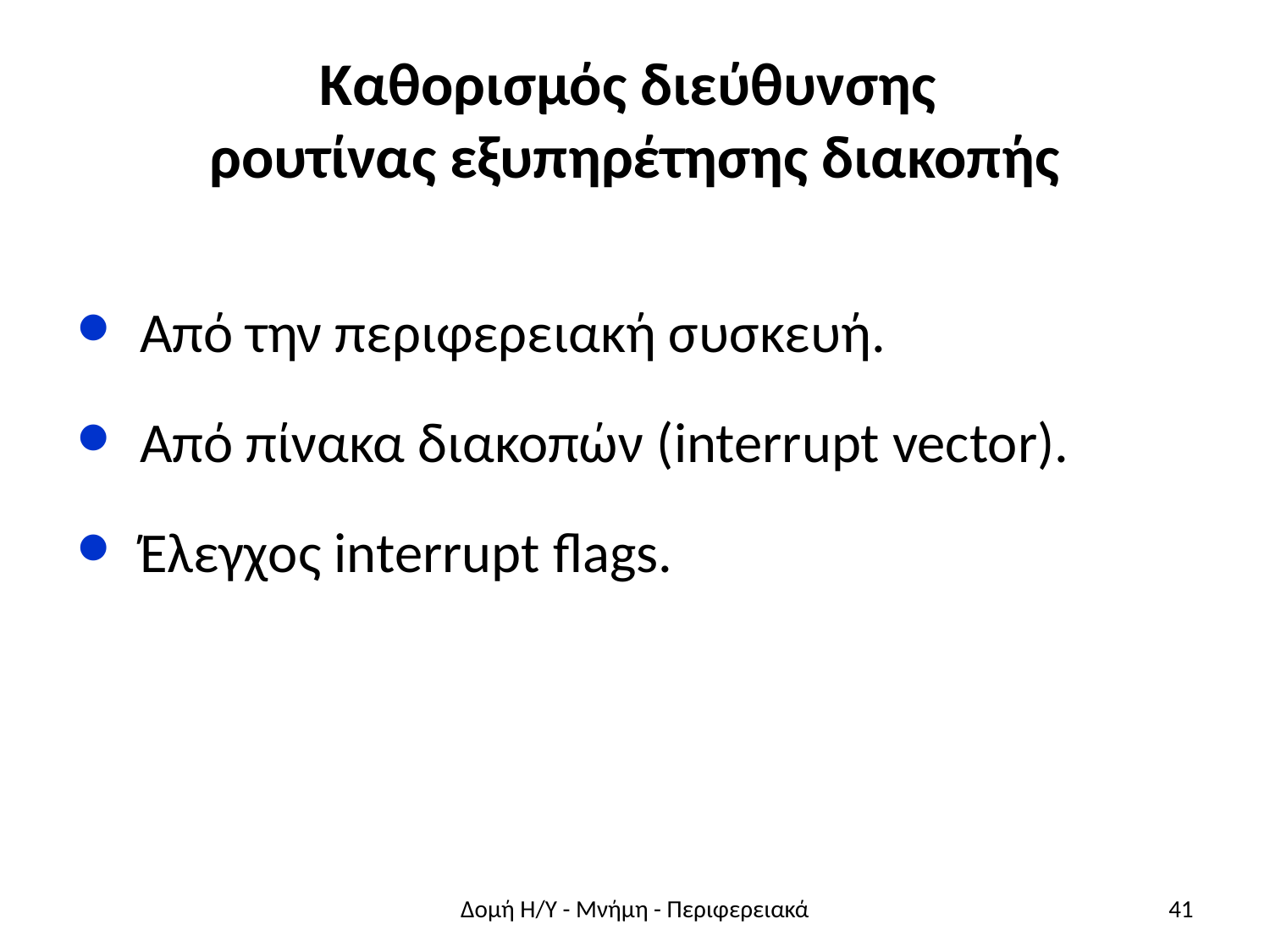

# Καθορισμός διεύθυνσης ρουτίνας εξυπηρέτησης διακοπής

Από την περιφερειακή συσκευή.
Από πίνακα διακοπών (interrupt vector).
Έλεγχος interrupt flags.
Δομή Η/Υ - Μνήμη - Περιφερειακά
41